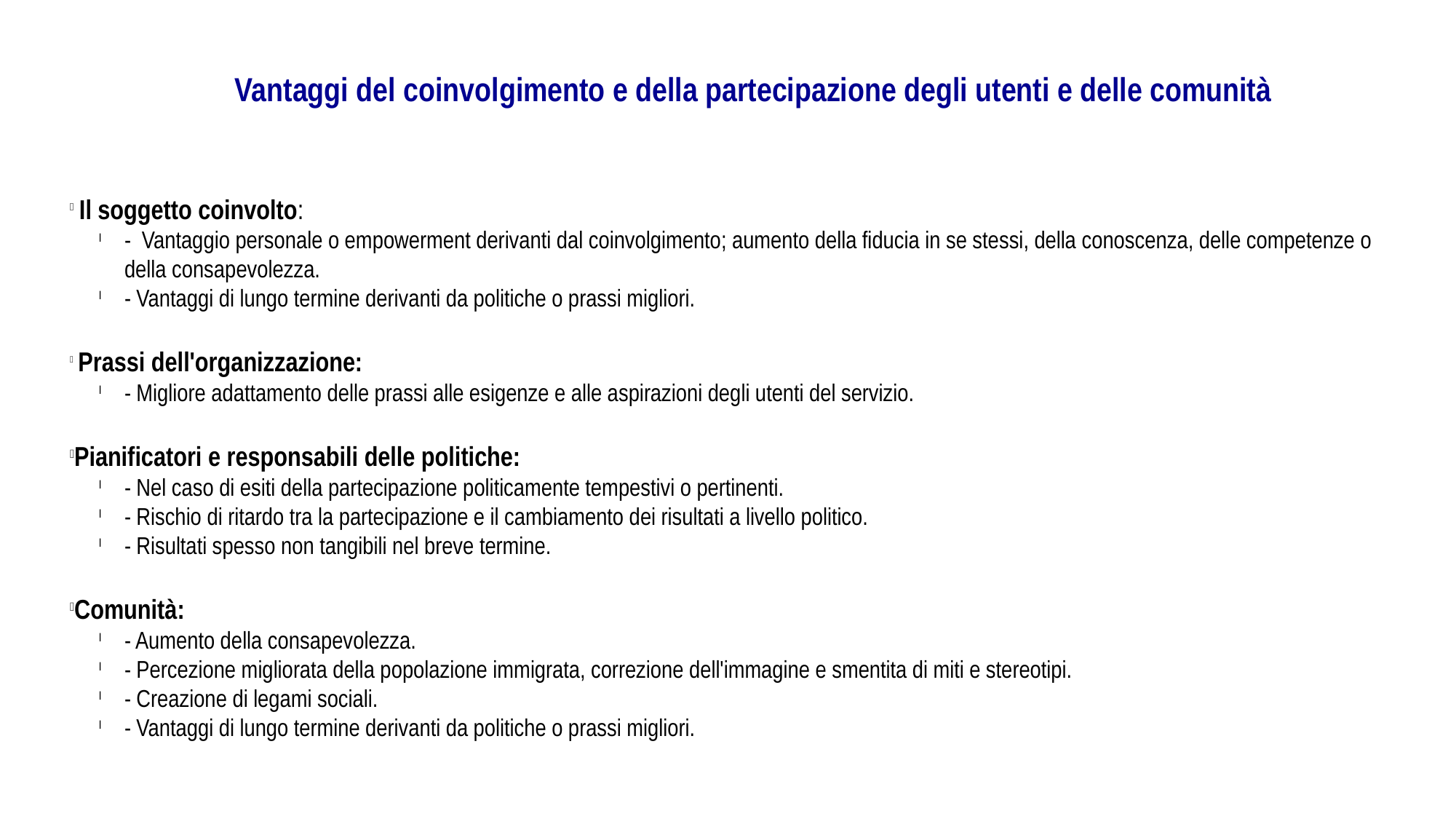

Vantaggi del coinvolgimento e della partecipazione degli utenti e delle comunità
 Il soggetto coinvolto:
-  Vantaggio personale o empowerment derivanti dal coinvolgimento; aumento della fiducia in se stessi, della conoscenza, delle competenze o della consapevolezza.
- Vantaggi di lungo termine derivanti da politiche o prassi migliori.

 Prassi dell'organizzazione:
- Migliore adattamento delle prassi alle esigenze e alle aspirazioni degli utenti del servizio.

Pianificatori e responsabili delle politiche:
- Nel caso di esiti della partecipazione politicamente tempestivi o pertinenti.
- Rischio di ritardo tra la partecipazione e il cambiamento dei risultati a livello politico.
- Risultati spesso non tangibili nel breve termine.

Comunità:
- Aumento della consapevolezza.
- Percezione migliorata della popolazione immigrata, correzione dell'immagine e smentita di miti e stereotipi.
- Creazione di legami sociali.
- Vantaggi di lungo termine derivanti da politiche o prassi migliori.